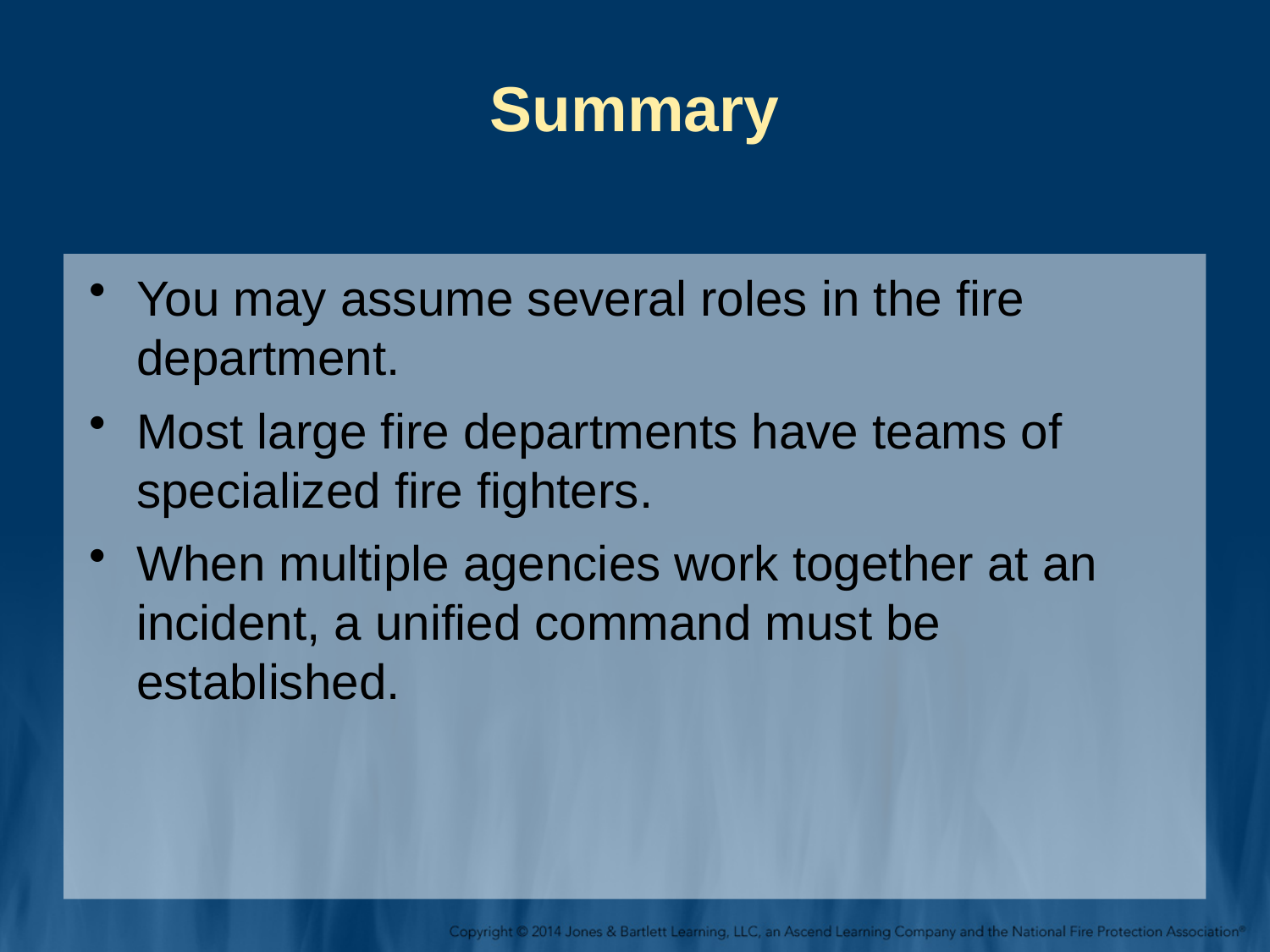

# Summary
You may assume several roles in the fire department.
Most large fire departments have teams of specialized fire fighters.
When multiple agencies work together at an incident, a unified command must be established.